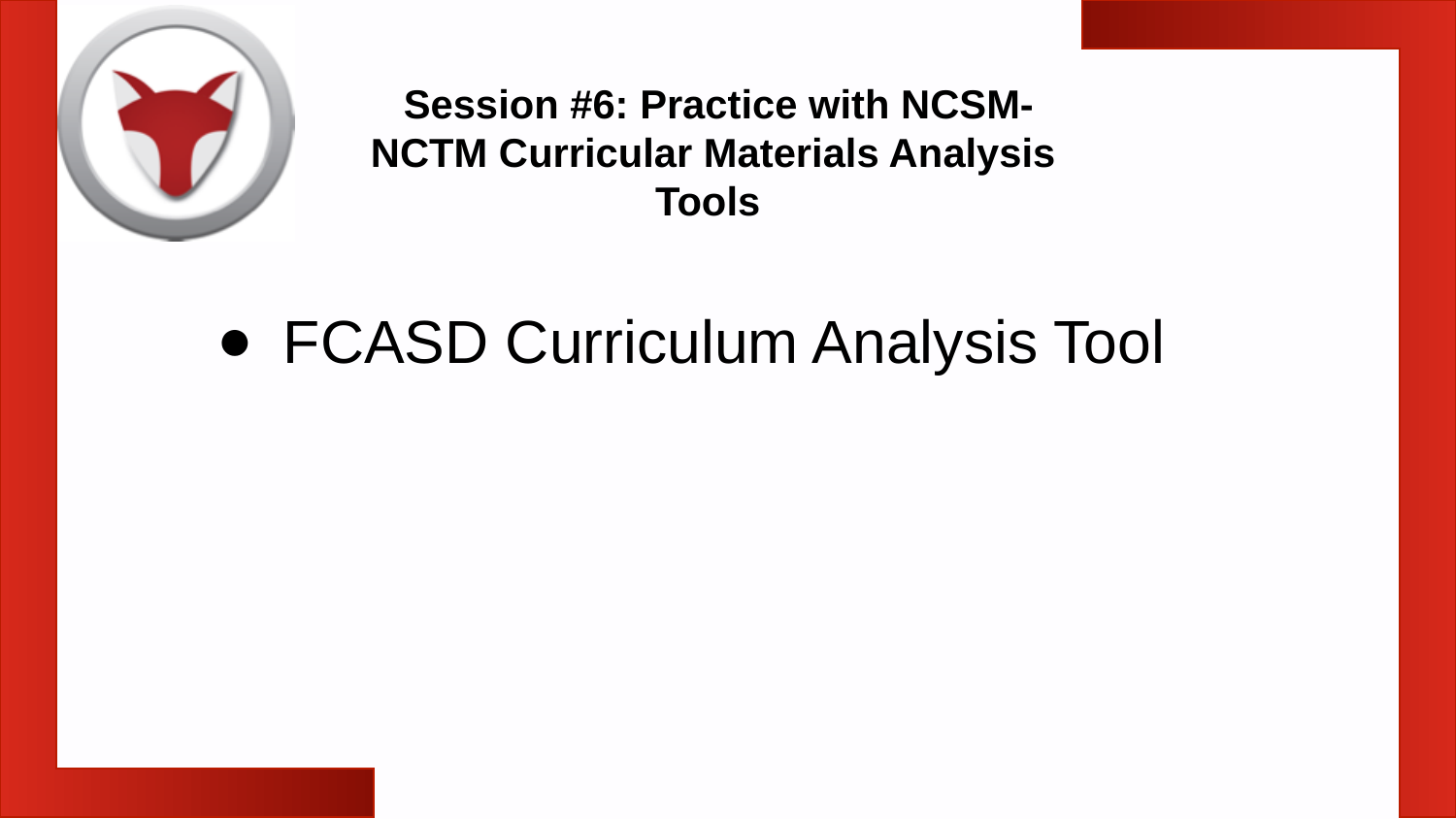

Session #6: Practice with NCSM-NCTM Curricular Materials Analysis Tools

FCASD Curriculum Analysis Tool